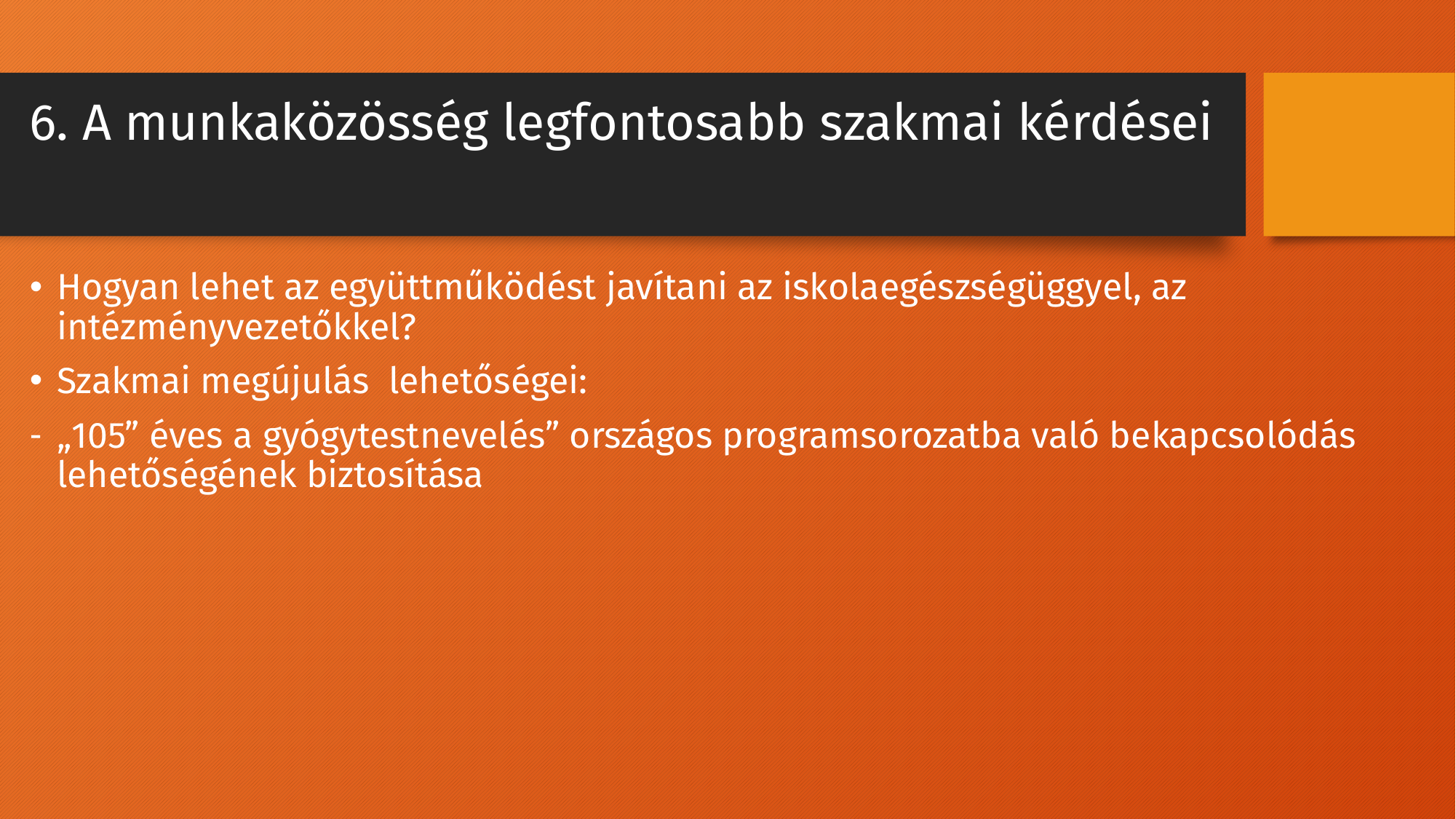

# 6. A munkaközösség legfontosabb szakmai kérdései
Hogyan lehet az együttműködést javítani az iskolaegészségüggyel, az intézményvezetőkkel?
Szakmai megújulás  lehetőségei:
„105” éves a gyógytestnevelés” országos programsorozatba való bekapcsolódás lehetőségének biztosítása